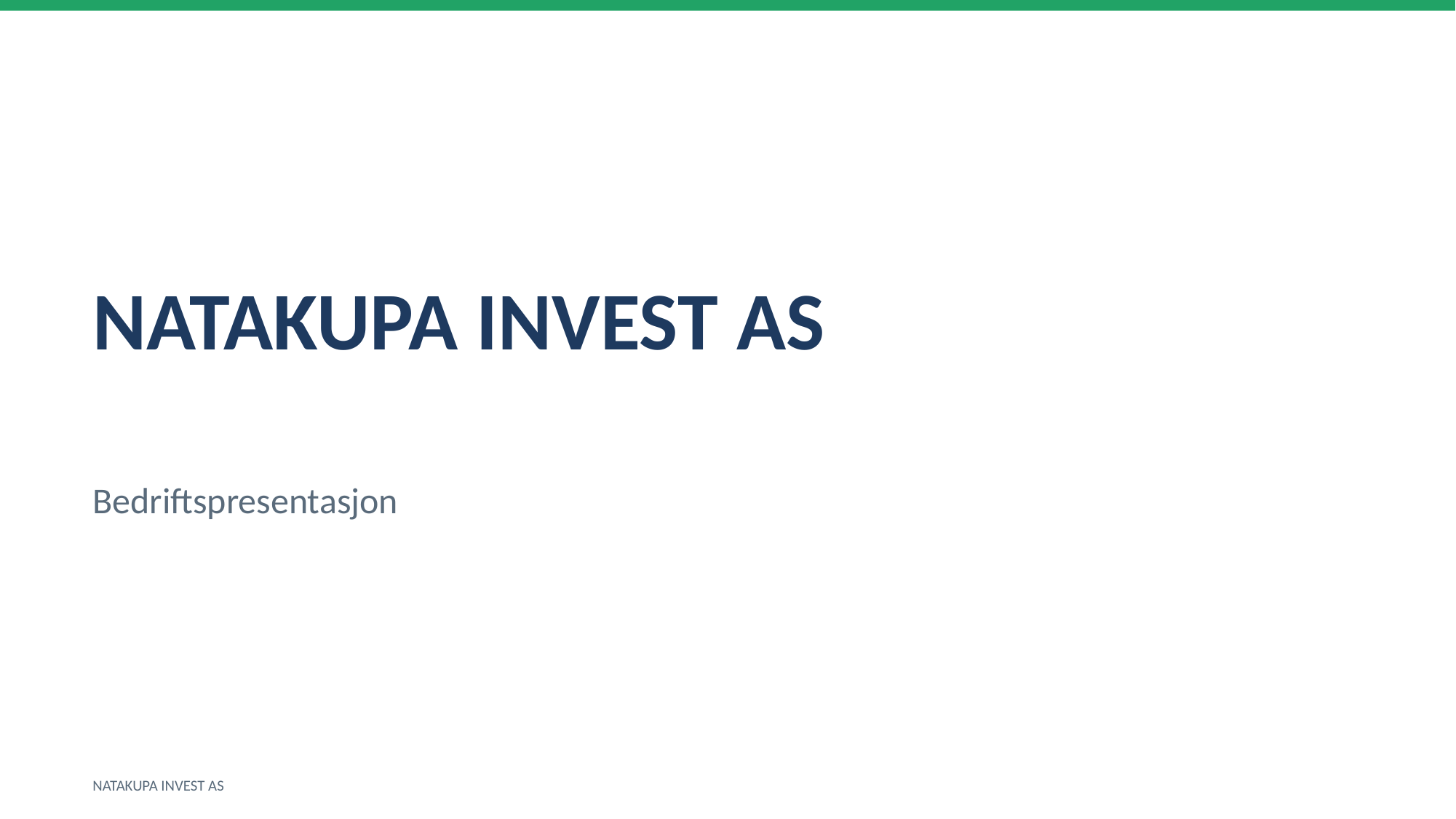

NATAKUPA INVEST AS
Bedriftspresentasjon
NATAKUPA INVEST AS